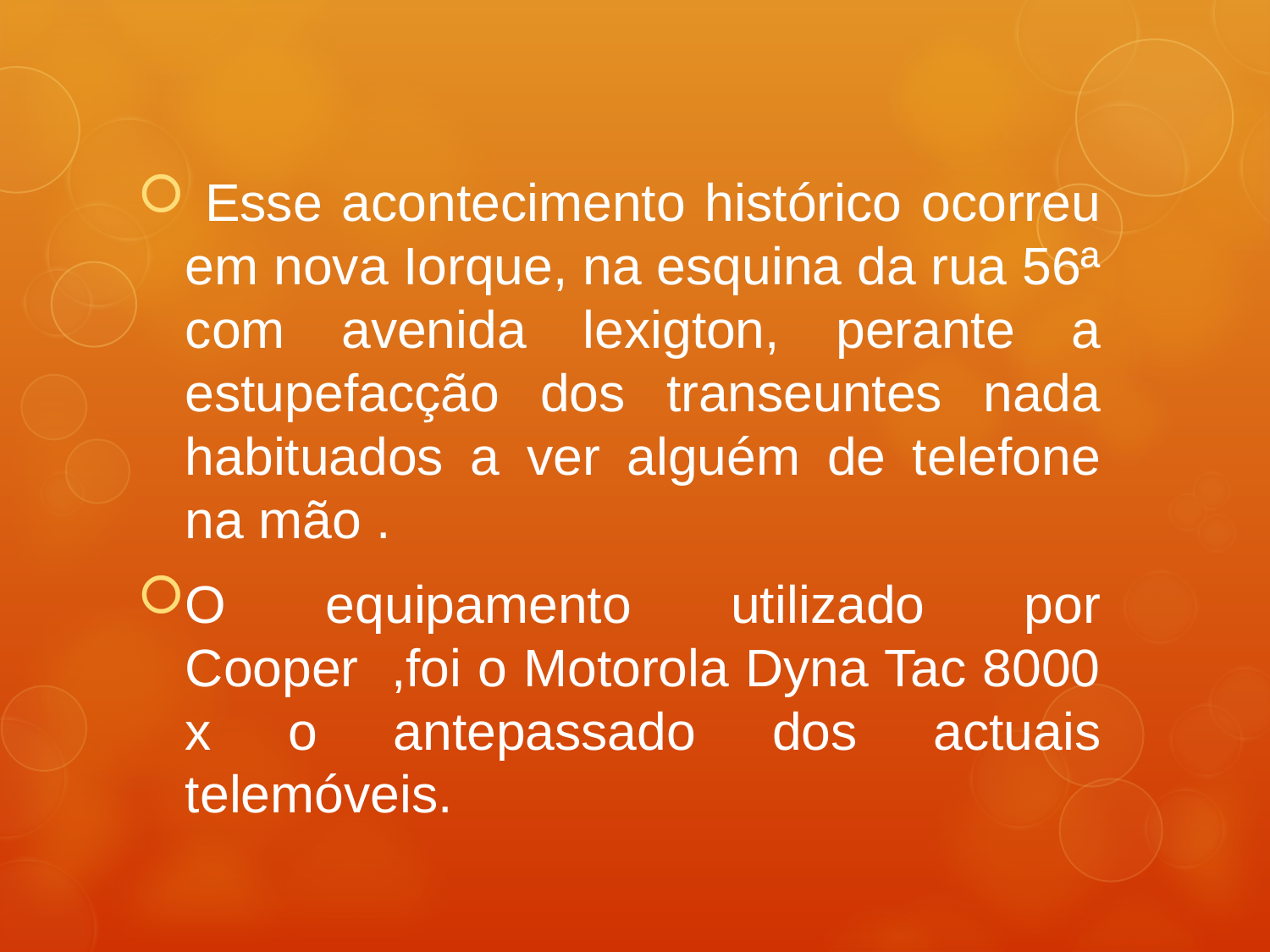

Esse acontecimento histórico ocorreu em nova Iorque, na esquina da rua 56ª com avenida lexigton, perante a estupefacção dos transeuntes nada habituados a ver alguém de telefone na mão .
O equipamento utilizado por Cooper  ,foi o Motorola Dyna Tac 8000 x o antepassado dos actuais telemóveis.